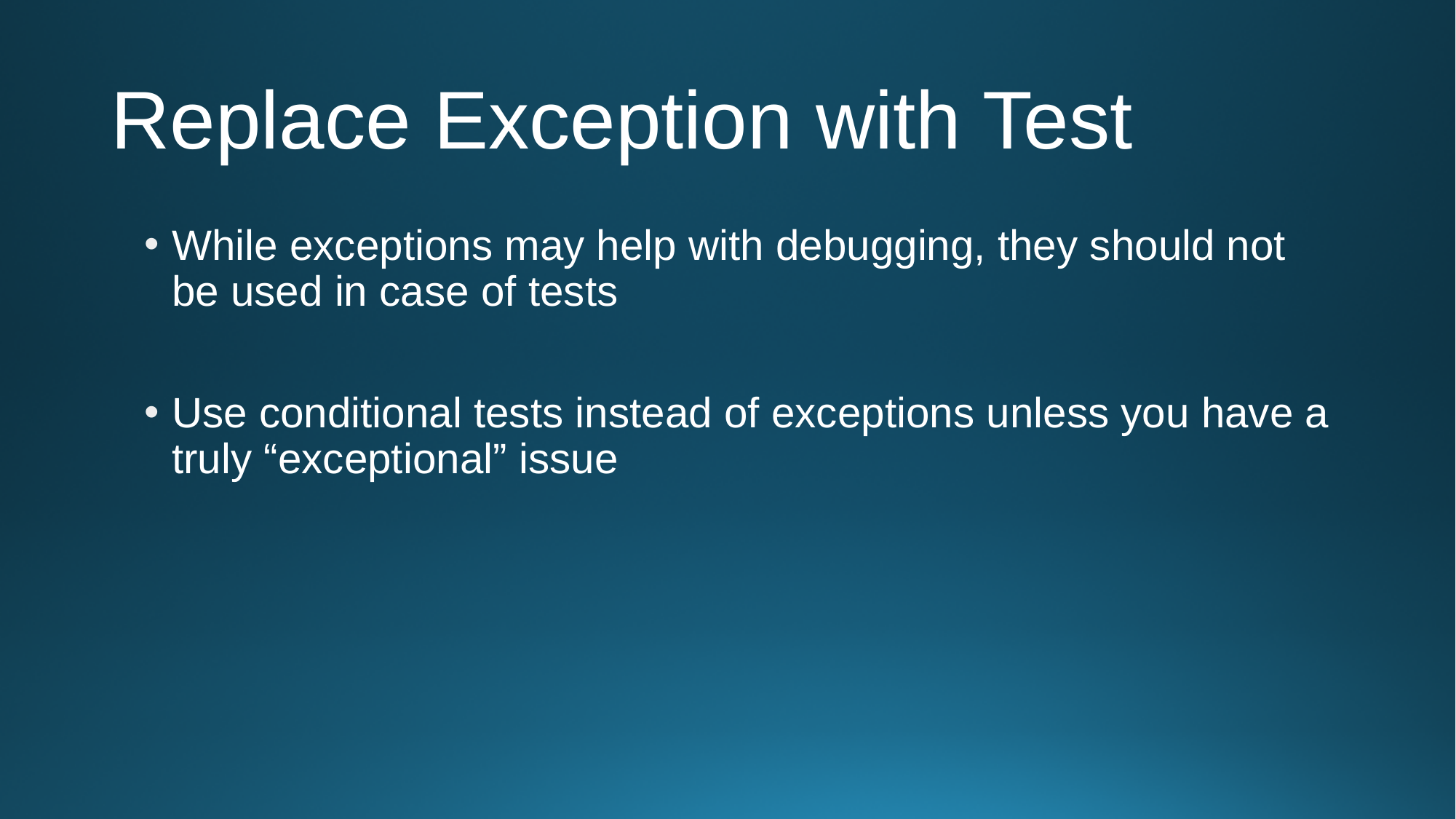

# Replace Exception with Test
While exceptions may help with debugging, they should not be used in case of tests

Use conditional tests instead of exceptions unless you have a truly “exceptional” issue